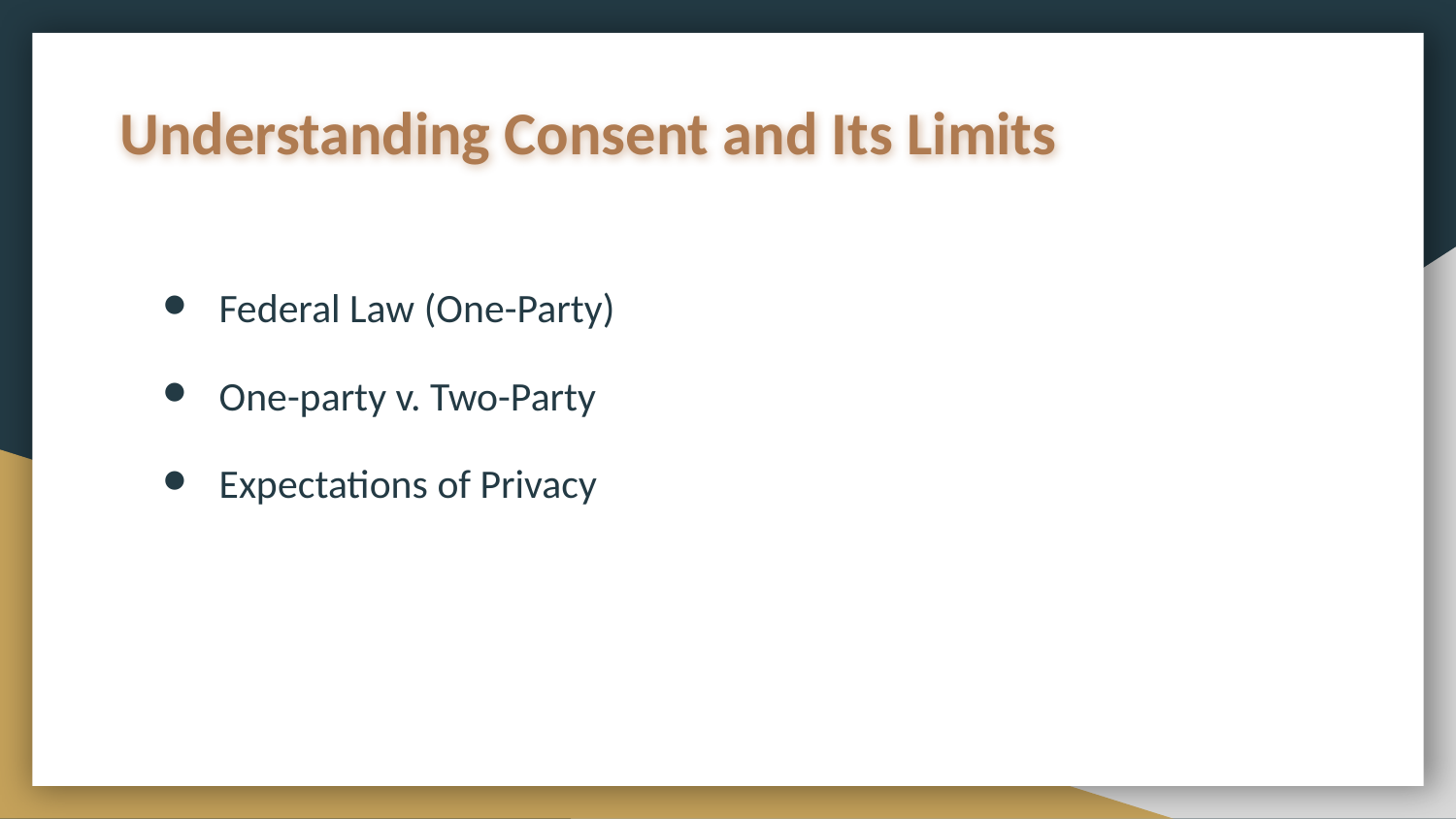

# Understanding Consent and Its Limits
Federal Law (One-Party)
One-party v. Two-Party
Expectations of Privacy